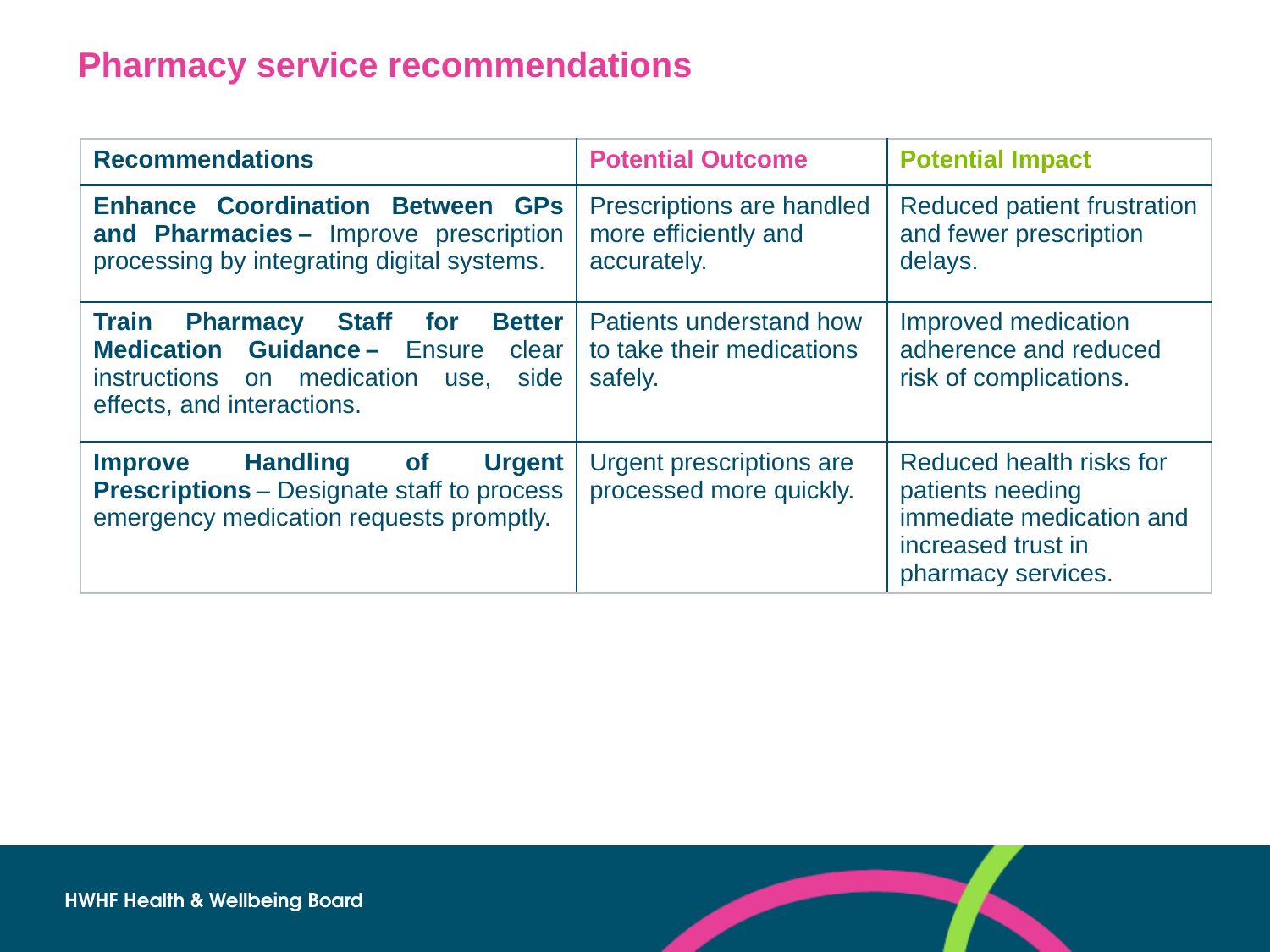

# Pharmacy service recommendations
| Recommendations | Potential Outcome | Potential Impact |
| --- | --- | --- |
| Enhance Coordination Between GPs and Pharmacies – Improve prescription processing by integrating digital systems. | Prescriptions are handled more efficiently and accurately. | Reduced patient frustration and fewer prescription delays. |
| Train Pharmacy Staff for Better Medication Guidance – Ensure clear instructions on medication use, side effects, and interactions. | Patients understand how to take their medications safely. | Improved medication adherence and reduced risk of complications. |
| Improve Handling of Urgent Prescriptions – Designate staff to process emergency medication requests promptly. | Urgent prescriptions are processed more quickly. | Reduced health risks for patients needing immediate medication and increased trust in pharmacy services. |
HWHF Health & Wellbeing Board